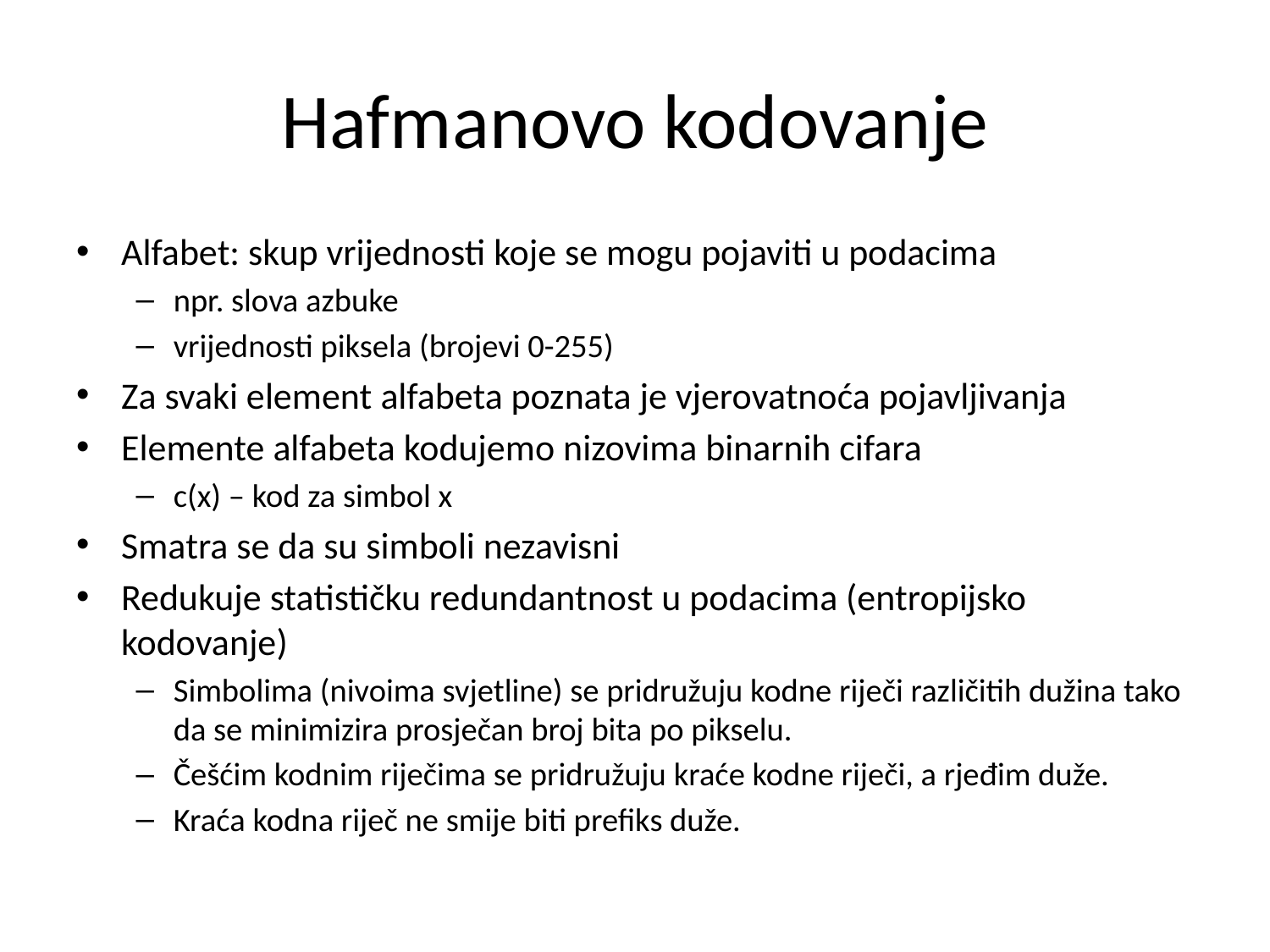

# Hafmanovo kodovanje
Alfabet: skup vrijednosti koje se mogu pojaviti u podacima
npr. slova azbuke
vrijednosti piksela (brojevi 0-255)
Za svaki element alfabeta poznata je vjerovatnoća pojavljivanja
Elemente alfabeta kodujemo nizovima binarnih cifara
c(x) – kod za simbol x
Smatra se da su simboli nezavisni
Redukuje statističku redundantnost u podacima (entropijsko kodovanje)
Simbolima (nivoima svjetline) se pridružuju kodne riječi različitih dužina tako da se minimizira prosječan broj bita po pikselu.
Češćim kodnim riječima se pridružuju kraće kodne riječi, a rjeđim duže.
Kraća kodna riječ ne smije biti prefiks duže.